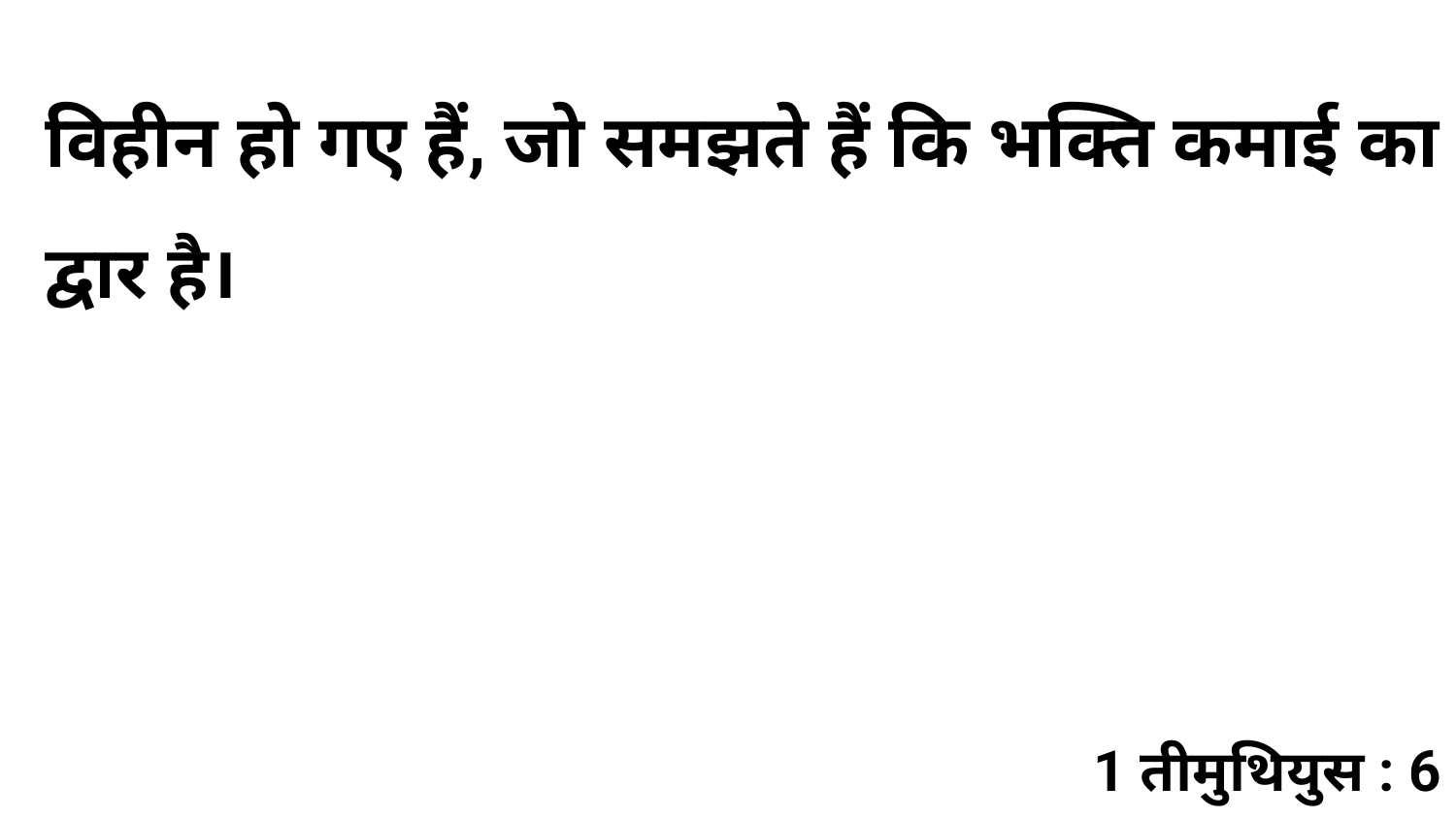

विहीन हो गए हैं, जो समझते हैं कि भक्ति कमाई का द्वार है।
1 तीमुथियुस : 6